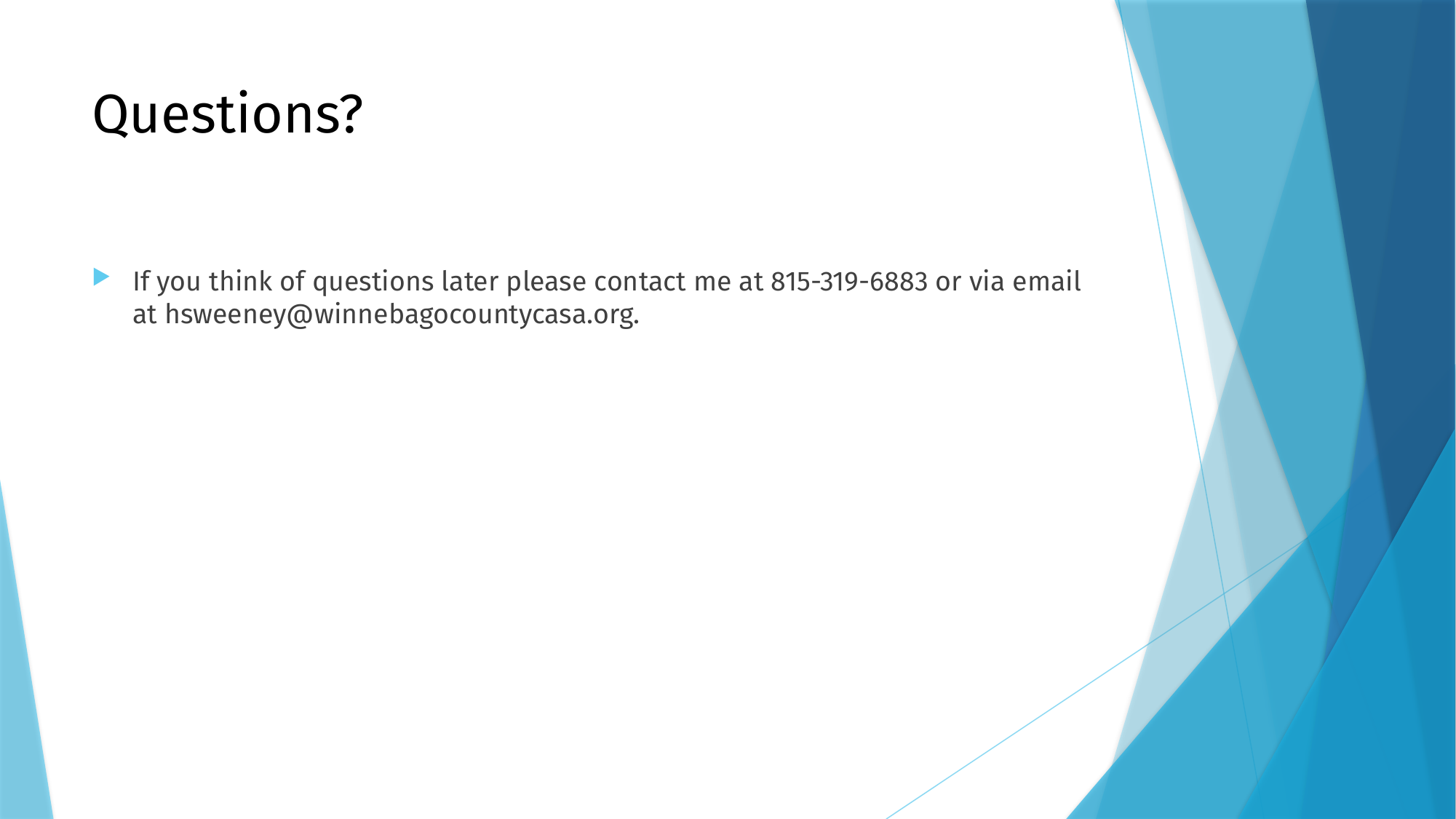

# Questions?
If you think of questions later please contact me at 815-319-6883 or via email at hsweeney@winnebagocountycasa.org.